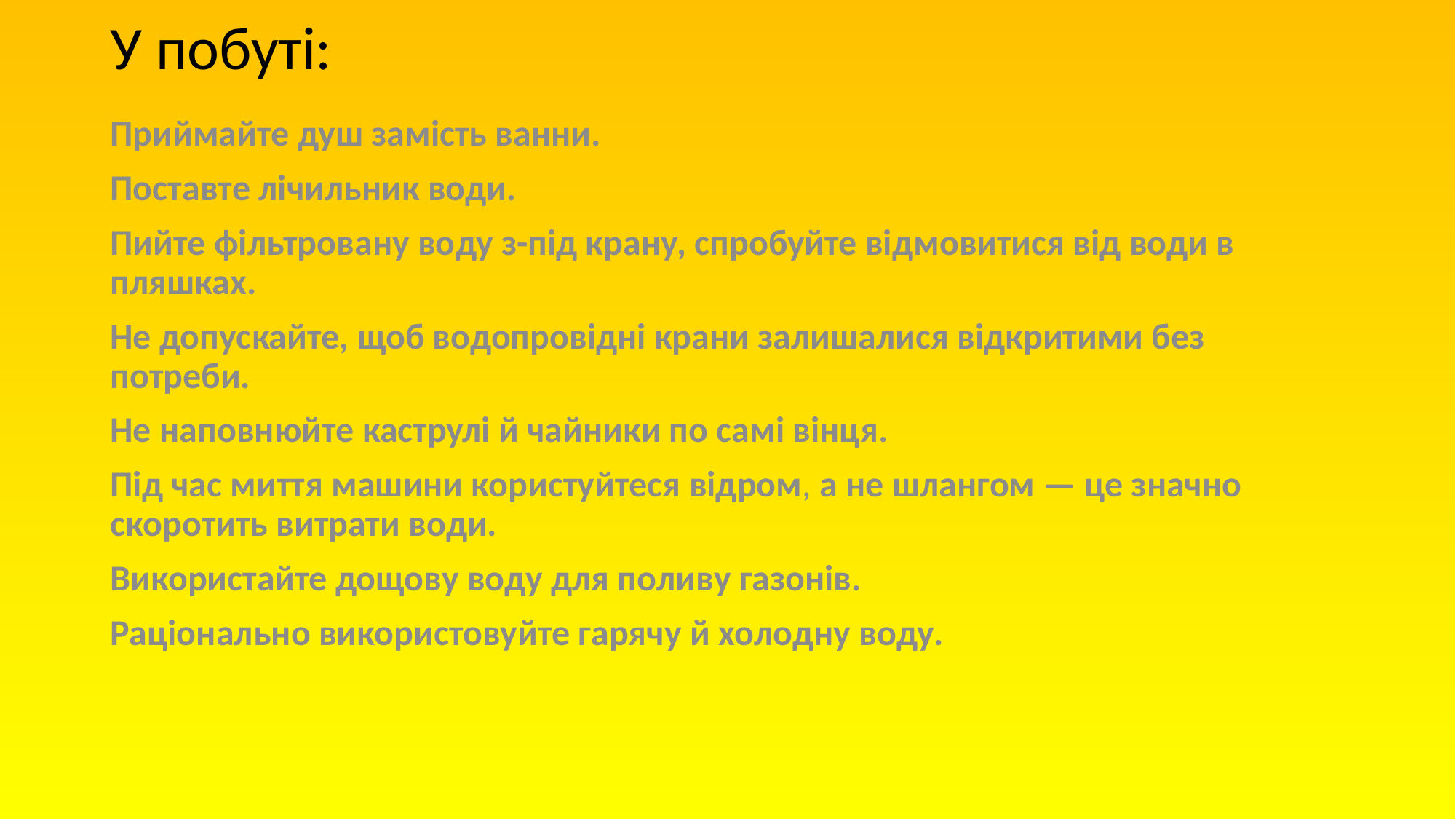

# У побуті:
Приймайте душ замість ванни.
Поставте лічильник води.
Пийте фільтровану воду з-під крану, спробуйте відмовитися від води в пляшках.
Не допускайте, щоб водопровідні крани залишалися відкритими без потреби.
Не наповнюйте каструлі й чайники по самі вінця.
Під час миття машини користуйтеся відром, а не шлангом — це значно скоротить витрати води.
Використайте дощову воду для поливу газонів.
Раціонально використовуйте гарячу й холодну воду.